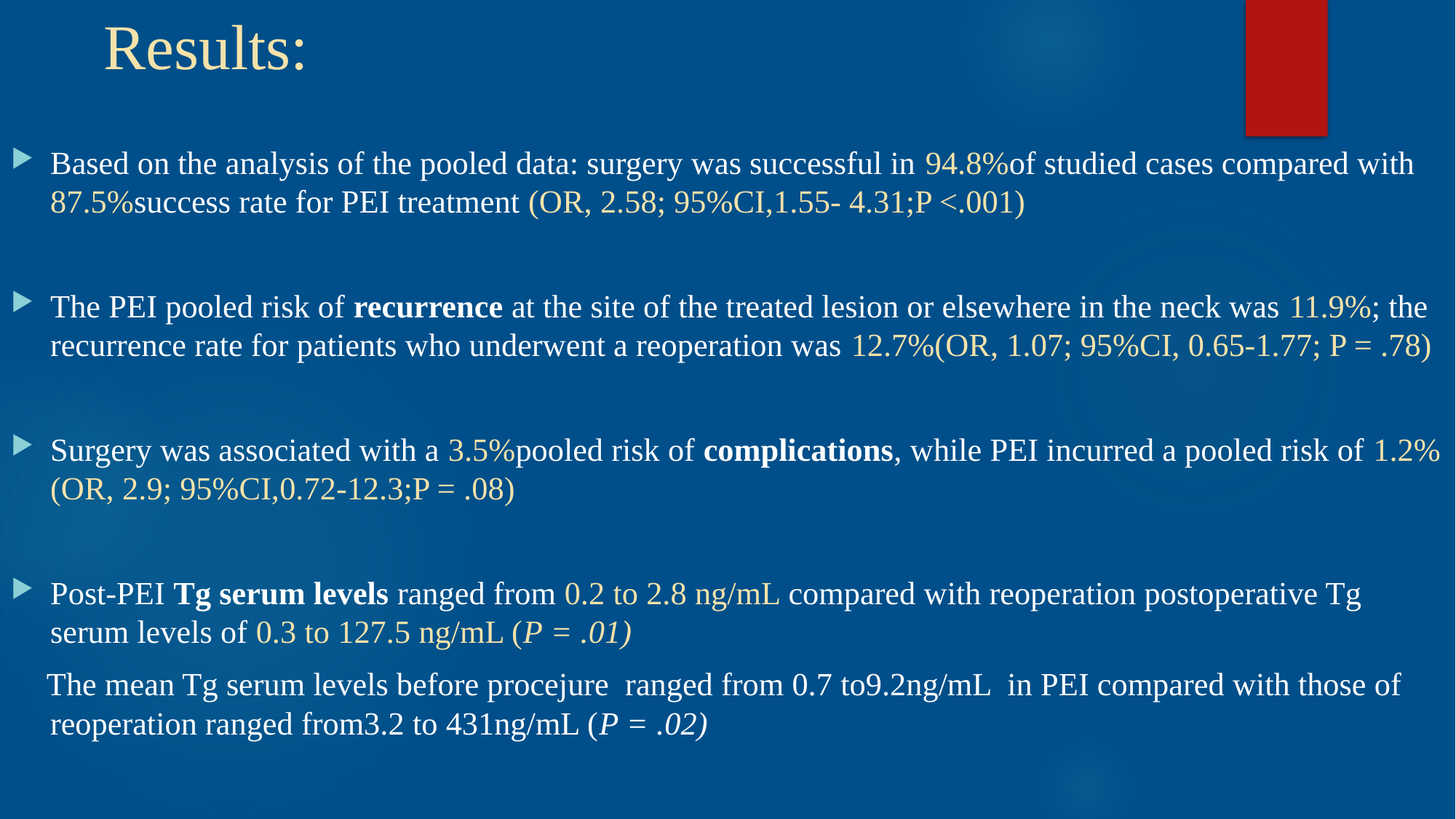

# Results:
Based on the analysis of the pooled data: surgery was successful in 94.8%of studied cases compared with  87.5%success rate for PEI treatment (OR, 2.58; 95%CI,1.55- 4.31;P <.001)

The PEI pooled risk of recurrence at the site of the treated lesion or elsewhere in the neck was 11.9%; the recurrence rate for patients who underwent a reoperation was 12.7%(OR, 1.07; 95%CI, 0.65-1.77; P = .78)

Surgery was associated with a 3.5%pooled risk of complications, while PEI incurred a pooled risk of 1.2%(OR, 2.9; 95%CI,0.72-12.3;P = .08)

Post-PEI Tg serum levels ranged from 0.2 to 2.8 ng/mL compared with reoperation postoperative Tg serum levels of 0.3 to 127.5 ng/mL (P = .01)
    The mean Tg serum levels before procejure  ranged from 0.7 to9.2ng/mL  in PEI compared with those of reoperation ranged from3.2 to 431ng/mL (P = .02)